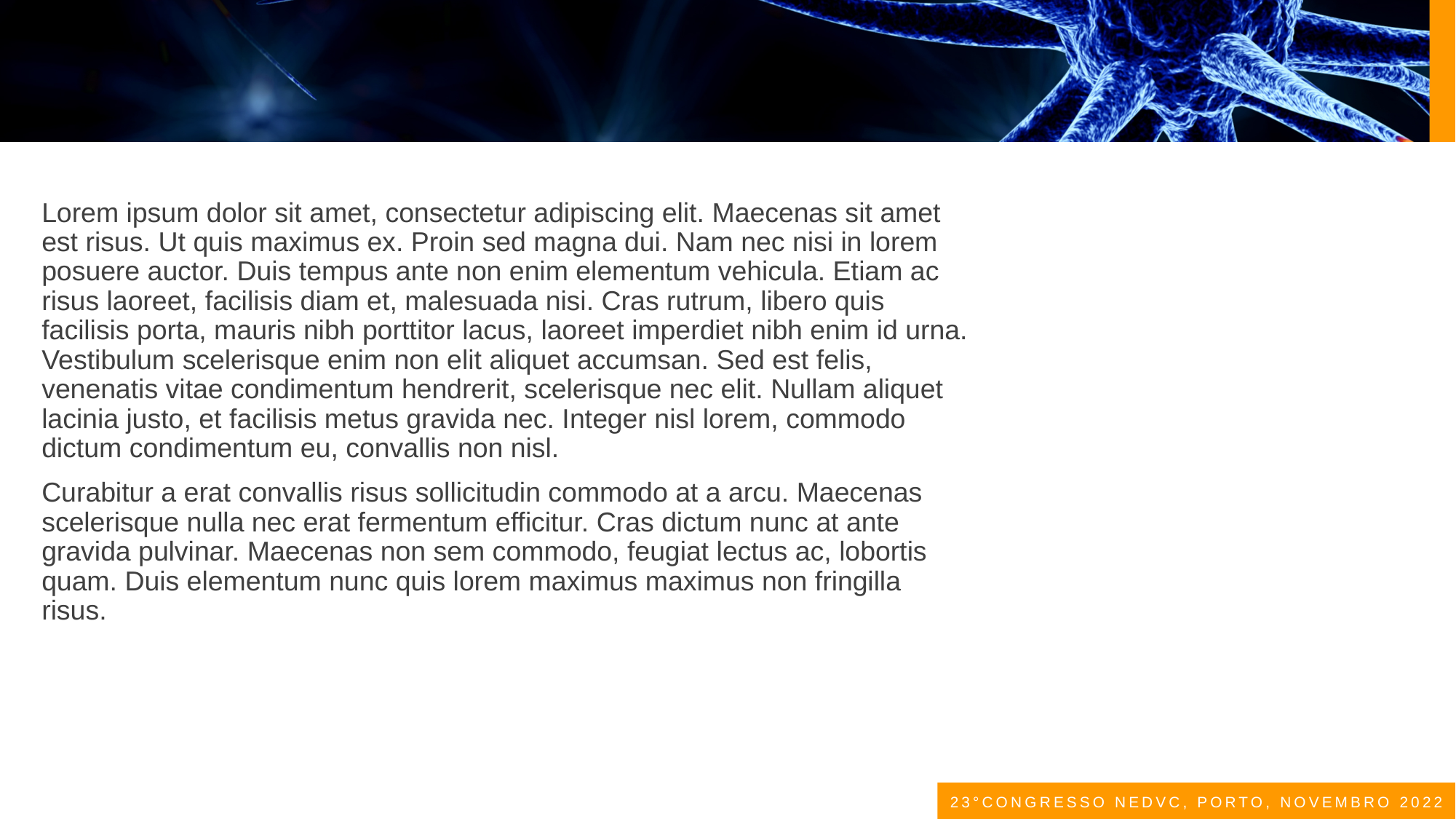

#
Lorem ipsum dolor sit amet, consectetur adipiscing elit. Maecenas sit amet est risus. Ut quis maximus ex. Proin sed magna dui. Nam nec nisi in lorem posuere auctor. Duis tempus ante non enim elementum vehicula. Etiam ac risus laoreet, facilisis diam et, malesuada nisi. Cras rutrum, libero quis facilisis porta, mauris nibh porttitor lacus, laoreet imperdiet nibh enim id urna. Vestibulum scelerisque enim non elit aliquet accumsan. Sed est felis, venenatis vitae condimentum hendrerit, scelerisque nec elit. Nullam aliquet lacinia justo, et facilisis metus gravida nec. Integer nisl lorem, commodo dictum condimentum eu, convallis non nisl.
Curabitur a erat convallis risus sollicitudin commodo at a arcu. Maecenas scelerisque nulla nec erat fermentum efficitur. Cras dictum nunc at ante gravida pulvinar. Maecenas non sem commodo, feugiat lectus ac, lobortis quam. Duis elementum nunc quis lorem maximus maximus non fringilla risus.